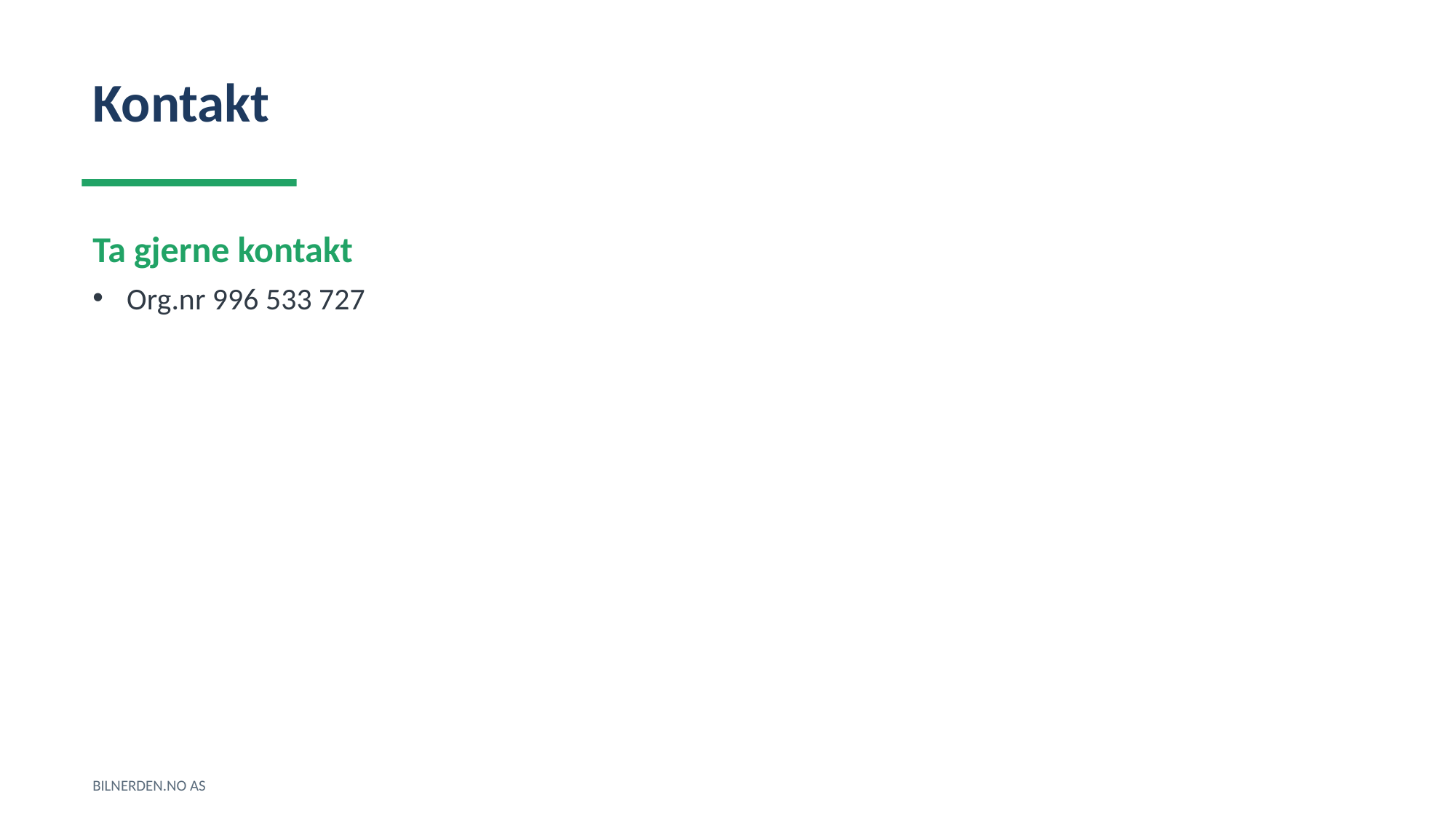

Kontakt

Ta gjerne kontakt
Org.nr 996 533 727
BILNERDEN.NO AS